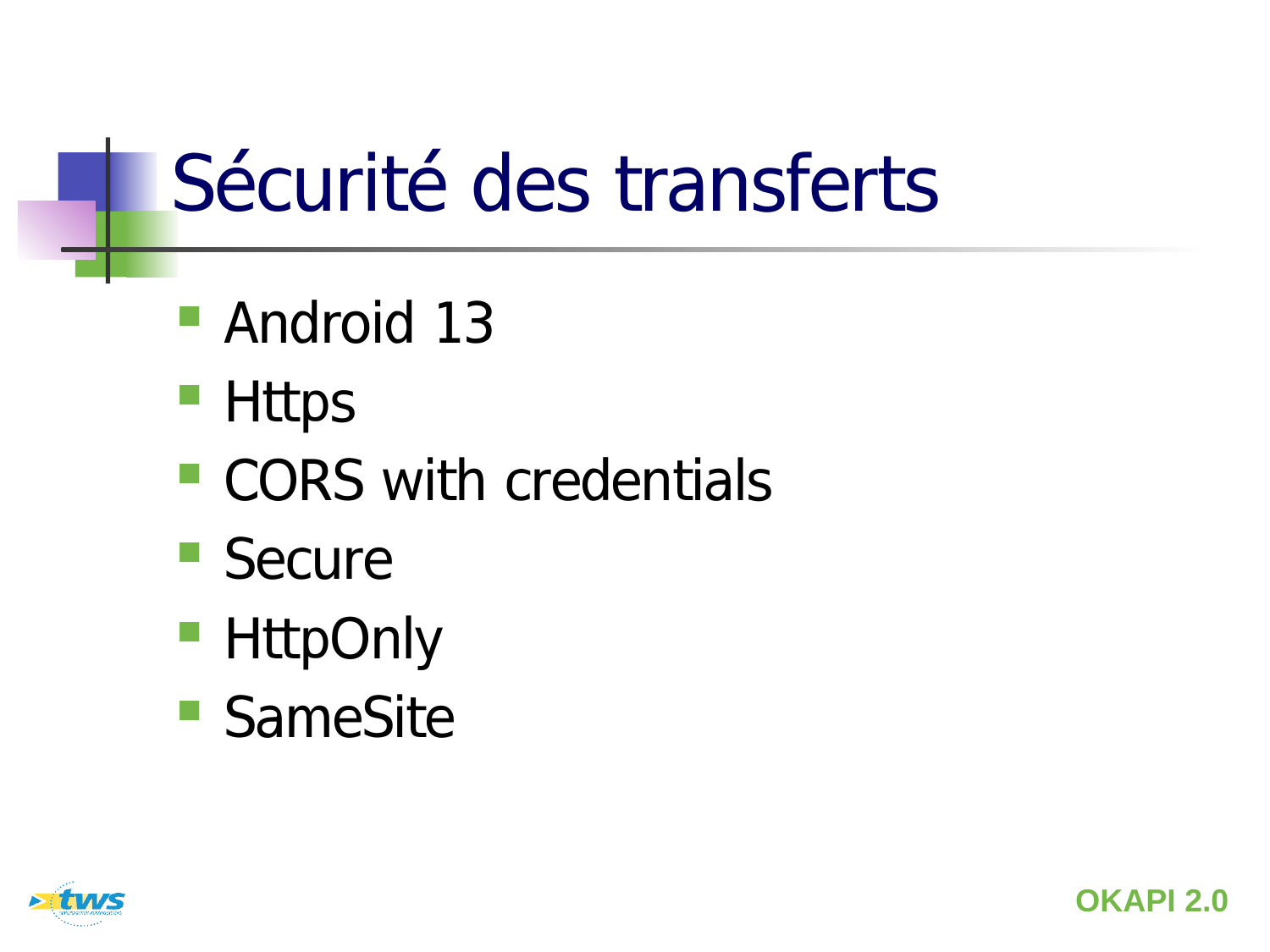

# Sécurité des transferts
Android 13
Https
CORS with credentials
Secure
HttpOnly
SameSite
OKAPI 2.0